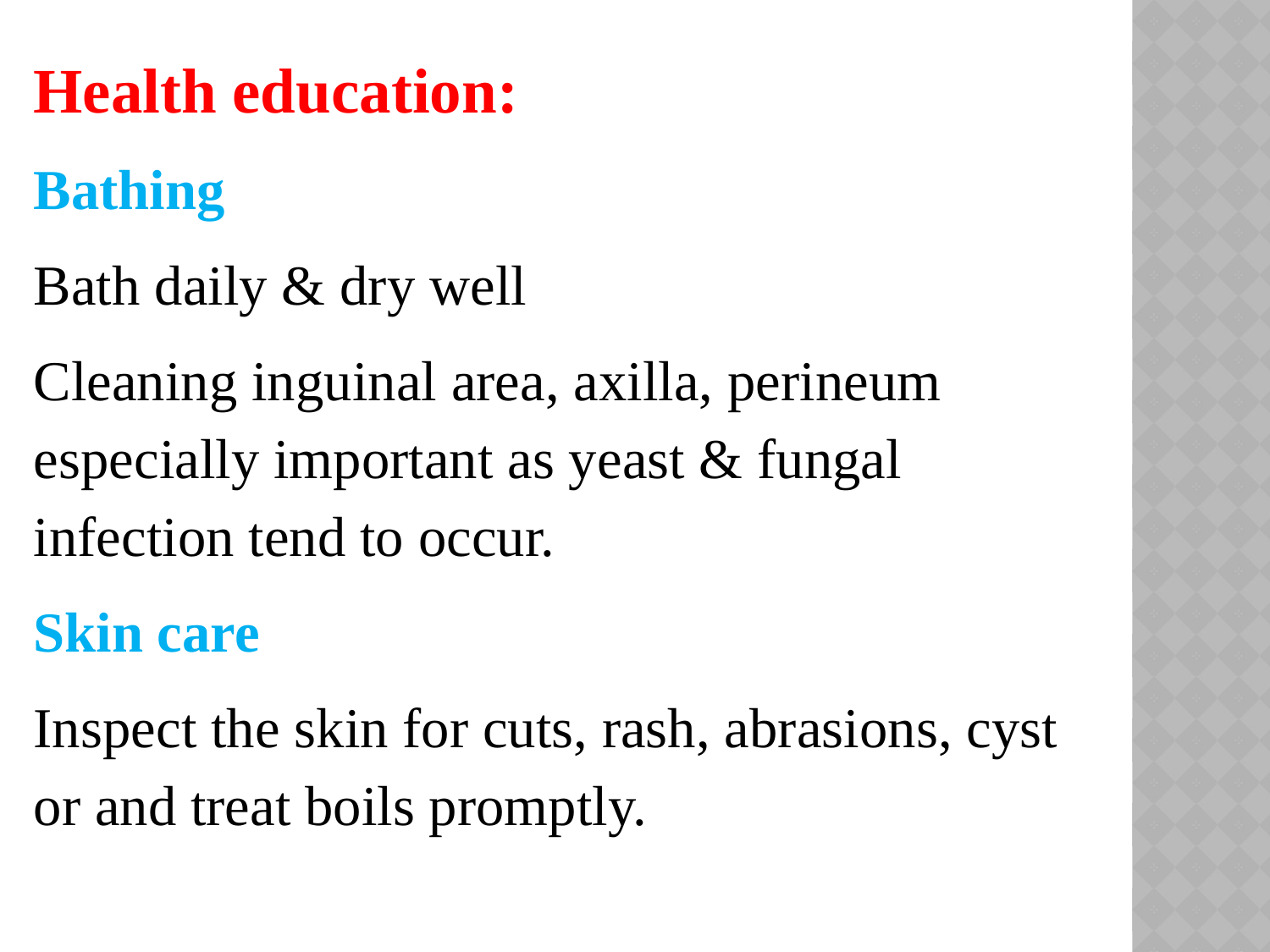

Health education:
Bathing
Bath daily & dry well
Cleaning inguinal area, axilla, perineum especially important as yeast & fungal infection tend to occur.
Skin care
Inspect the skin for cuts, rash, abrasions, cyst or and treat boils promptly.